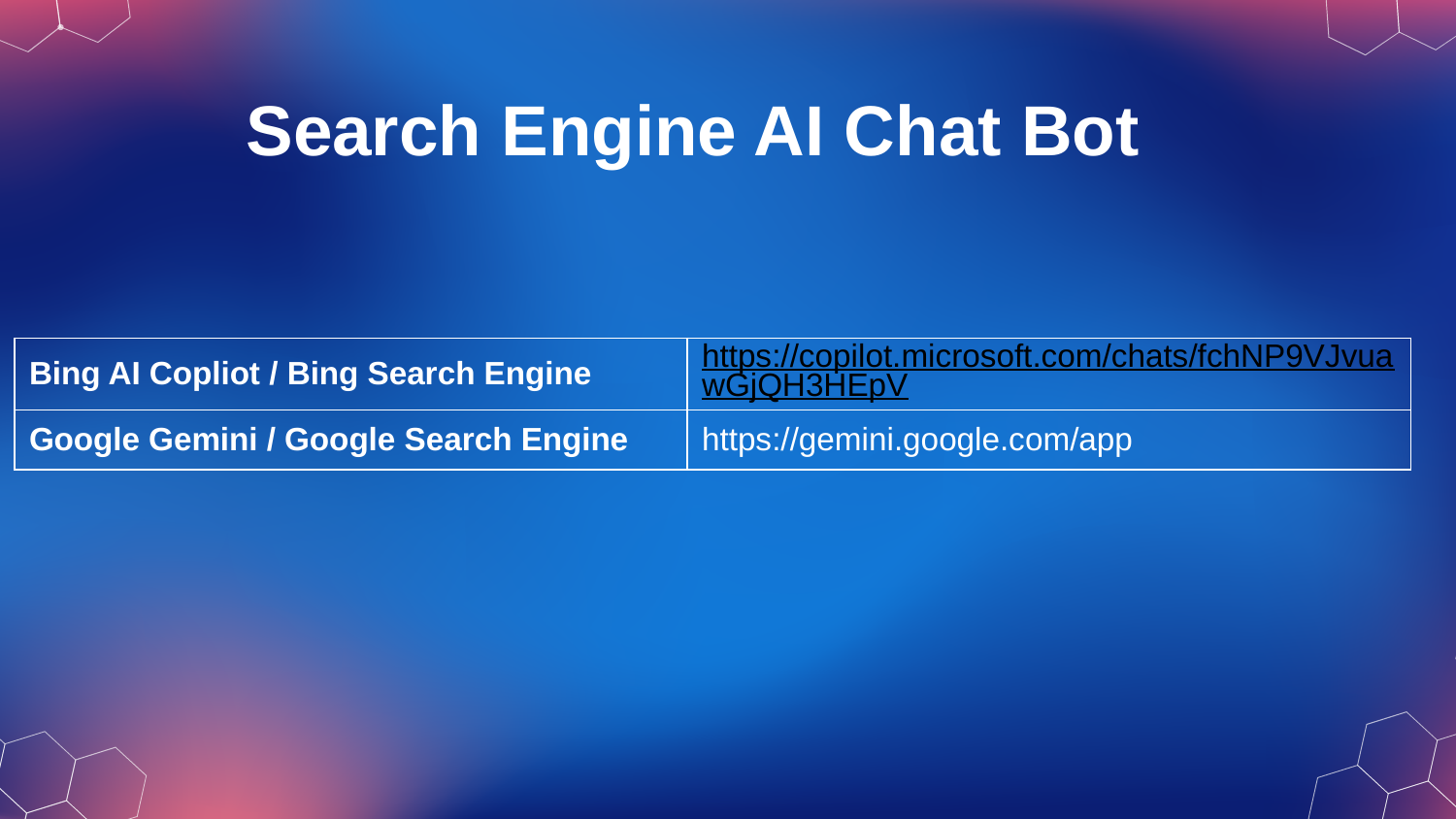

# Search Engine AI Chat Bot
| Bing AI Copliot / Bing Search Engine | https://copilot.microsoft.com/chats/fchNP9VJvuawGjQH3HEpV |
| --- | --- |
| Google Gemini / Google Search Engine | https://gemini.google.com/app |